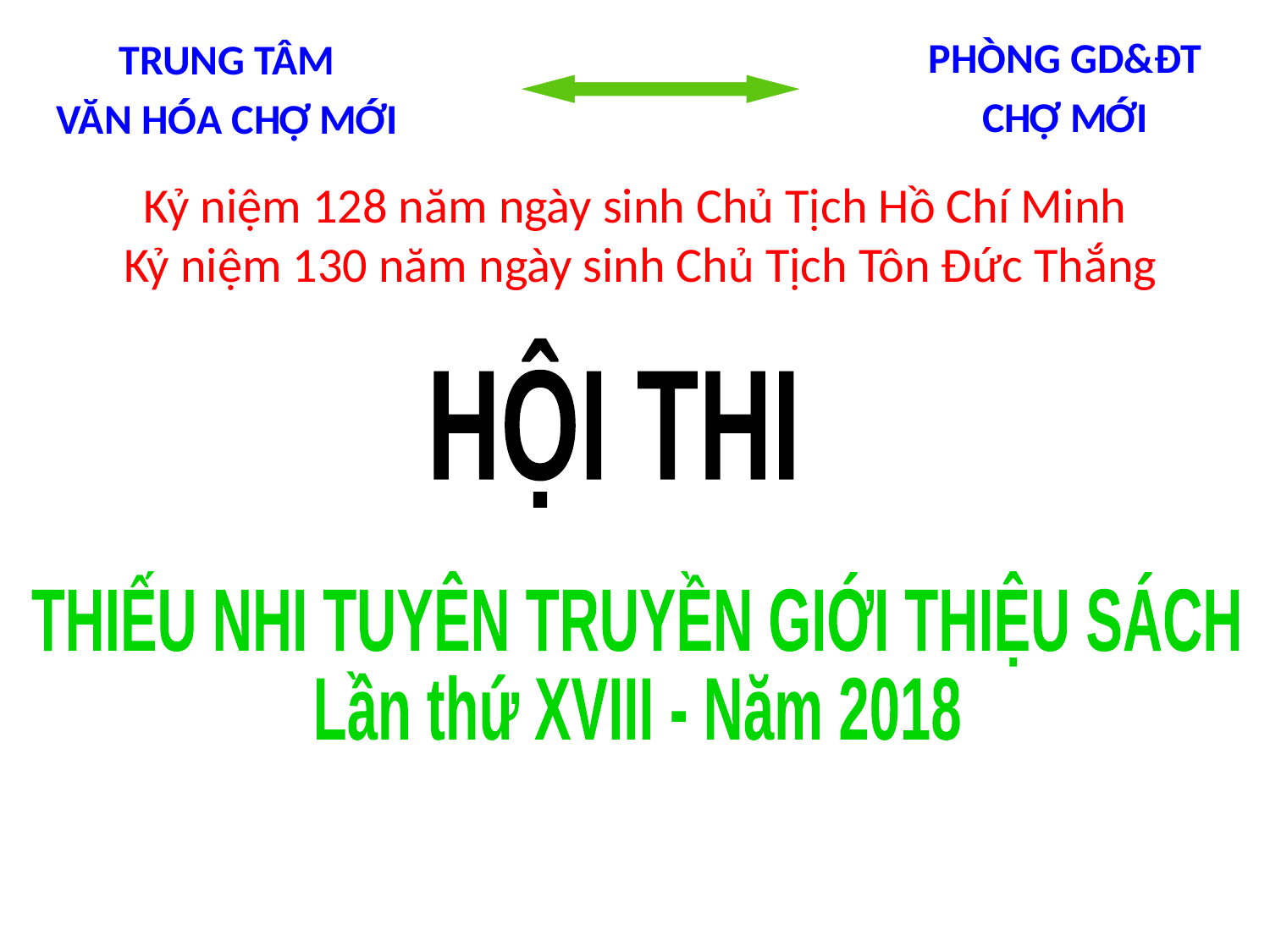

PHÒNG GD&ĐT
CHỢ MỚI
TRUNG TÂM
VĂN HÓA CHỢ MỚI

# Kỷ niệm 128 năm ngày sinh Chủ Tịch Hồ Chí Minh Kỷ niệm 130 năm ngày sinh Chủ Tịch Tôn Đức Thắng
HỘI THI
THIẾU NHI TUYÊN TRUYỀN GIỚI THIỆU SÁCH
Lần thứ XVIII - Năm 2018